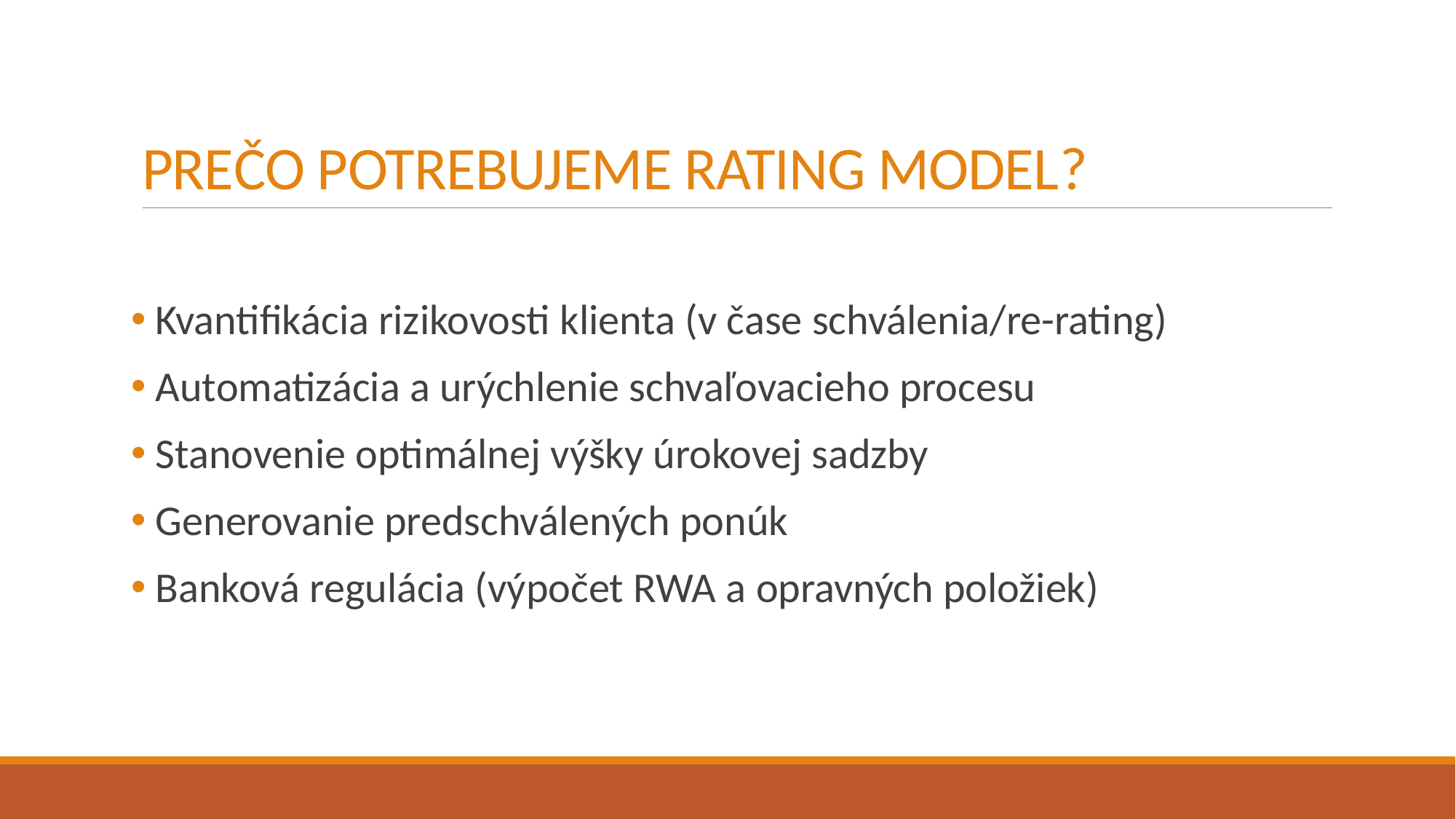

# PREČO POTREBUJEME RATING MODEL?

 Kvantifikácia rizikovosti klienta (v čase schválenia/re-rating)
 Automatizácia a urýchlenie schvaľovacieho procesu
 Stanovenie optimálnej výšky úrokovej sadzby
 Generovanie predschválených ponúk
 Banková regulácia (výpočet RWA a opravných položiek)